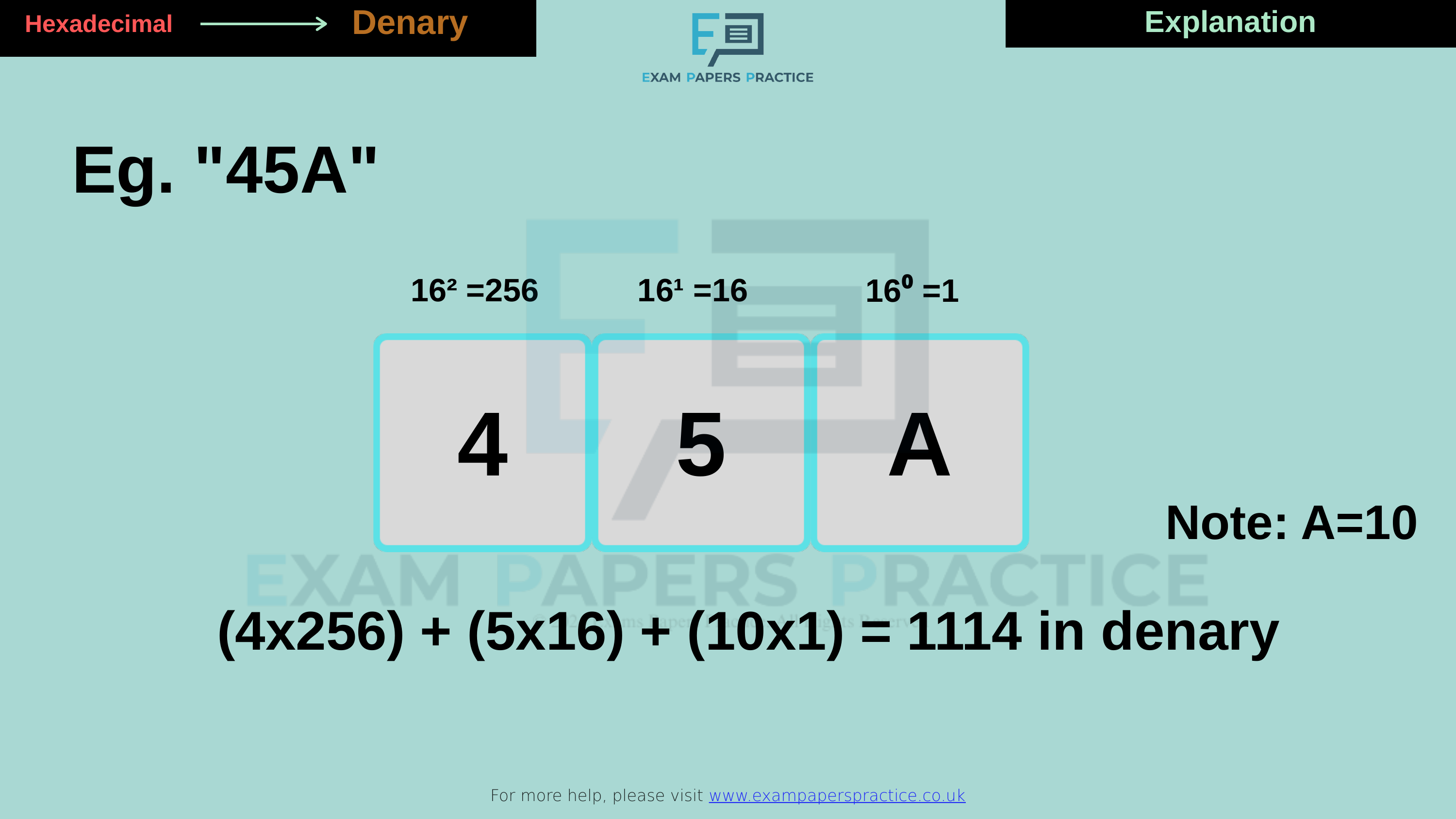

Denary
Explanation
Hexadecimal

For more help, please visit www.exampaperspractice.co.uk

Eg. "45A"
16² =256
16¹ =16
16⁰ =1

4
5
A
Note: A=10
(4x256) + (5x16) + (10x1) = 1114 in denary